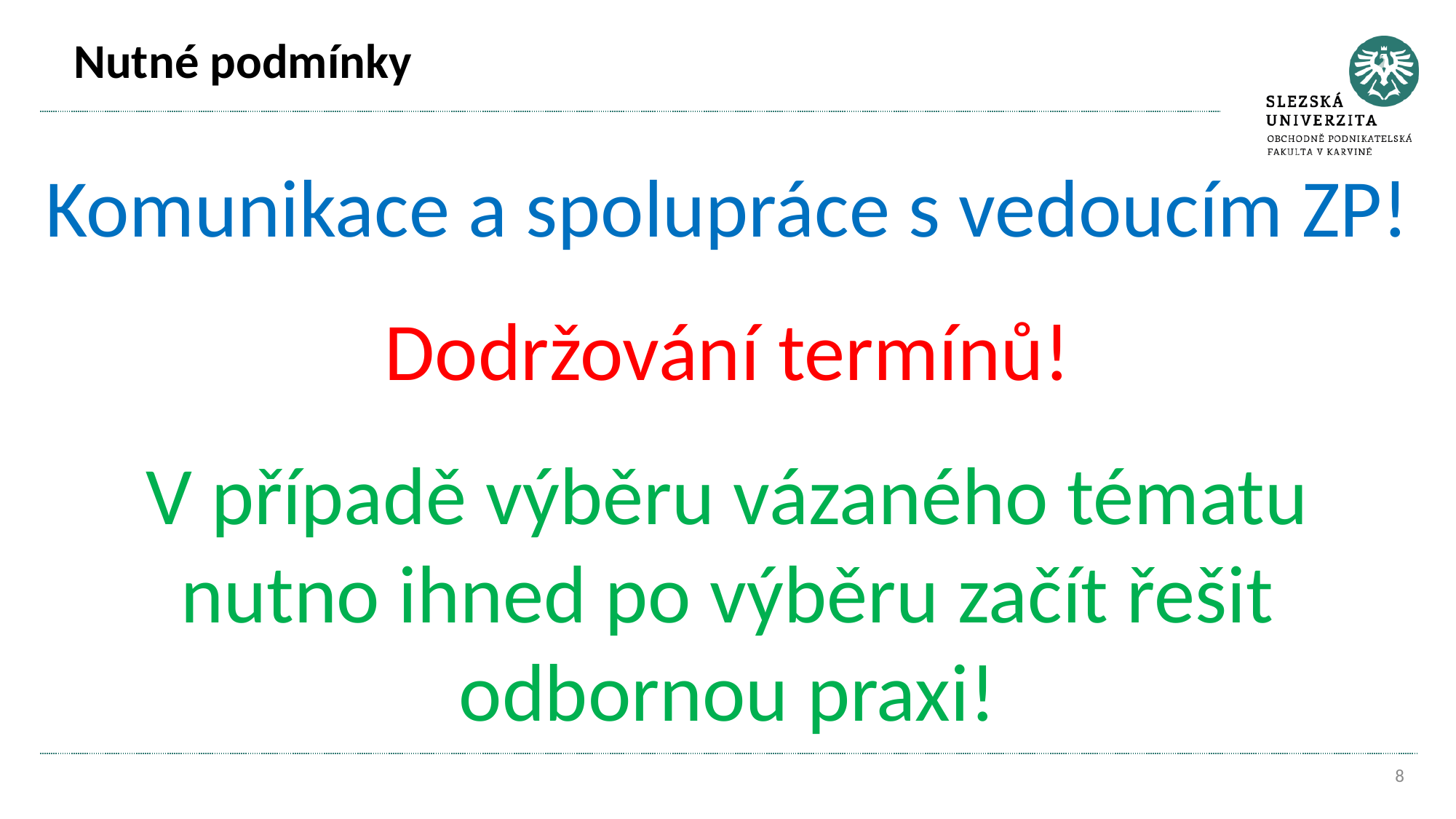

# Nutné podmínky
Komunikace a spolupráce s vedoucím ZP!
Dodržování termínů!
V případě výběru vázaného tématu nutno ihned po výběru začít řešit odbornou praxi!

8